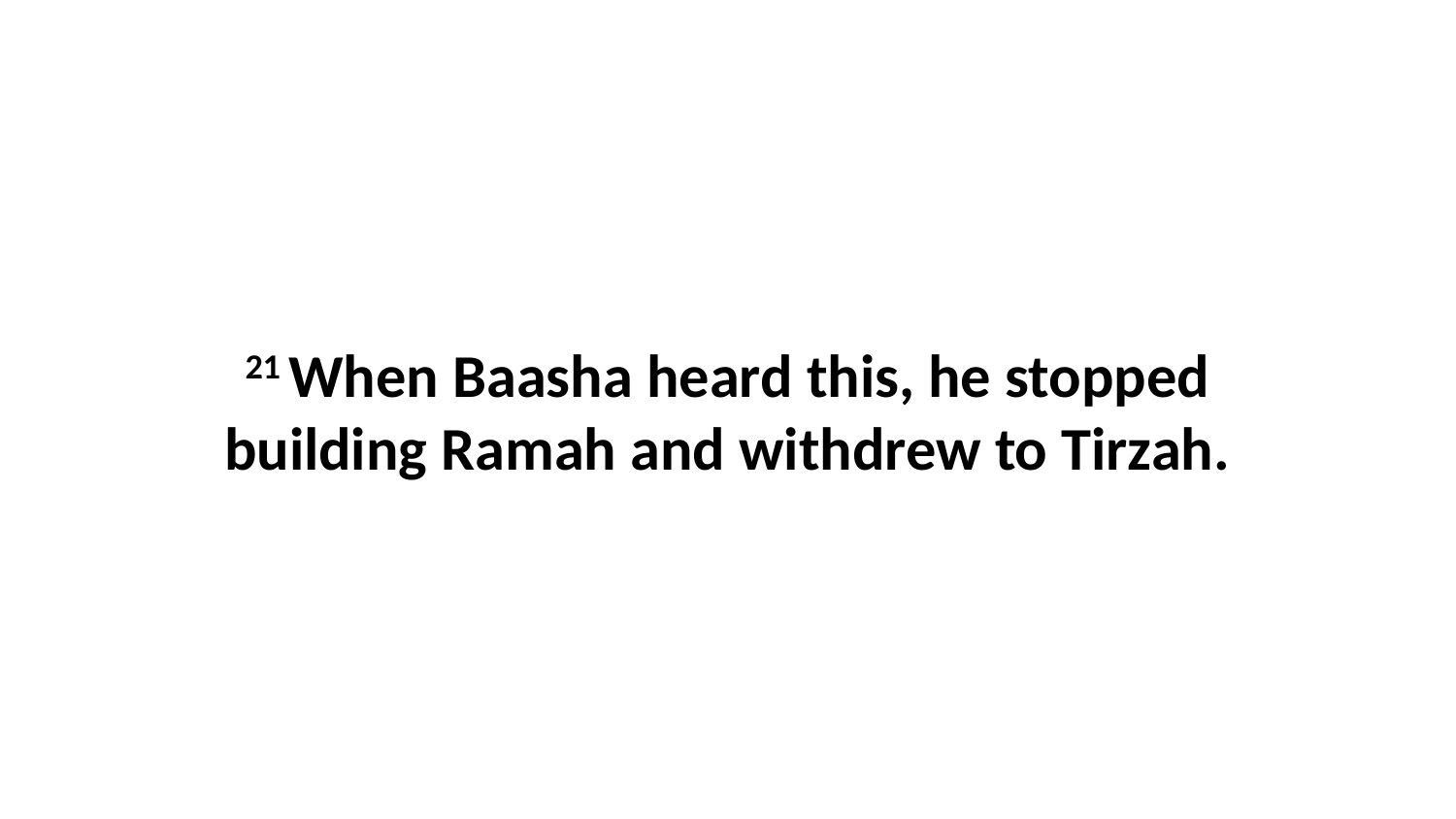

21 When Baasha heard this, he stopped building Ramah and withdrew to Tirzah.